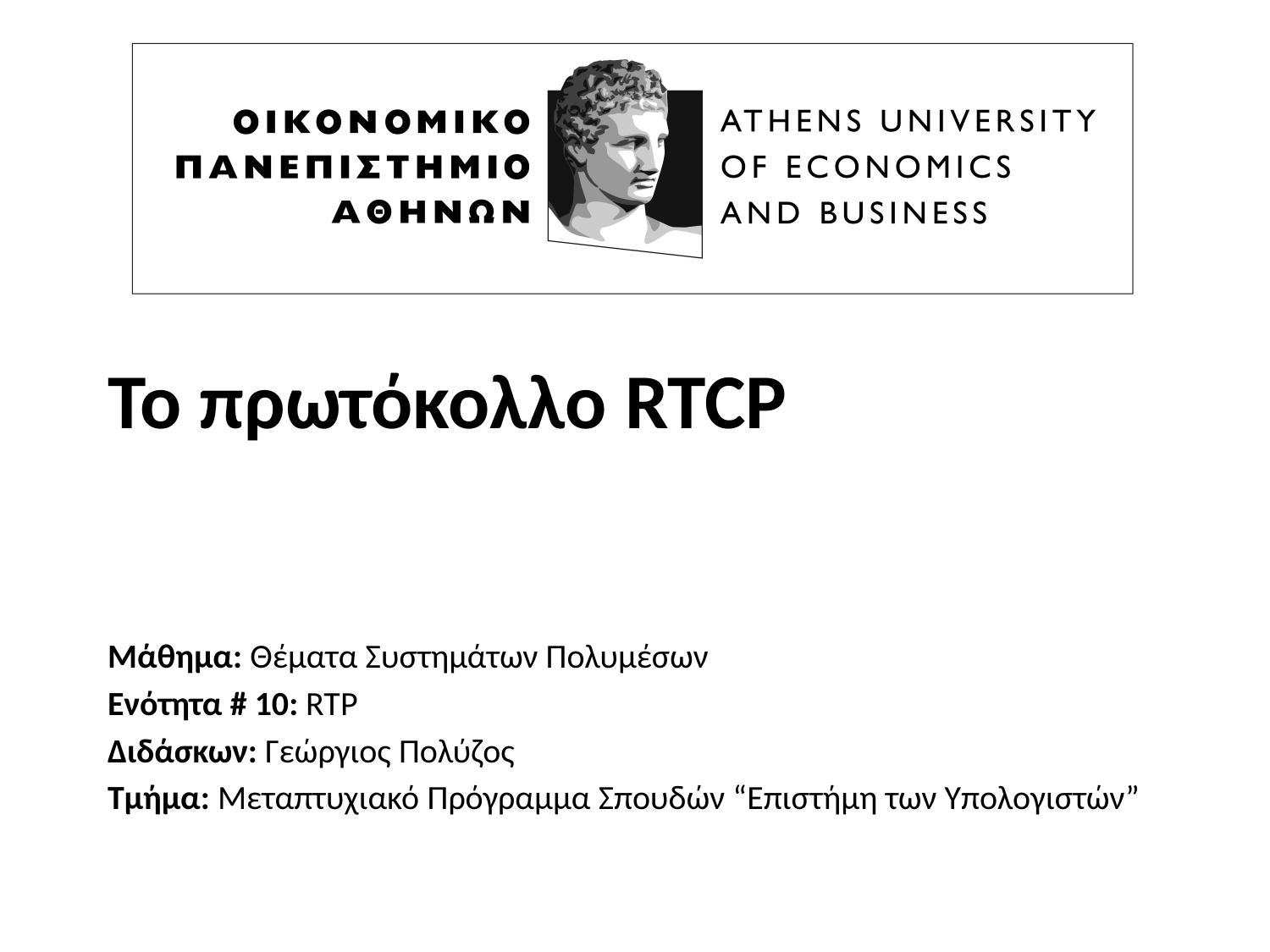

# Το πρωτόκολλο RTCP
Μάθημα: Θέματα Συστημάτων Πολυμέσων
Ενότητα # 10: RTP
Διδάσκων: Γεώργιος Πολύζος
Τμήμα: Μεταπτυχιακό Πρόγραμμα Σπουδών “Επιστήμη των Υπολογιστών”